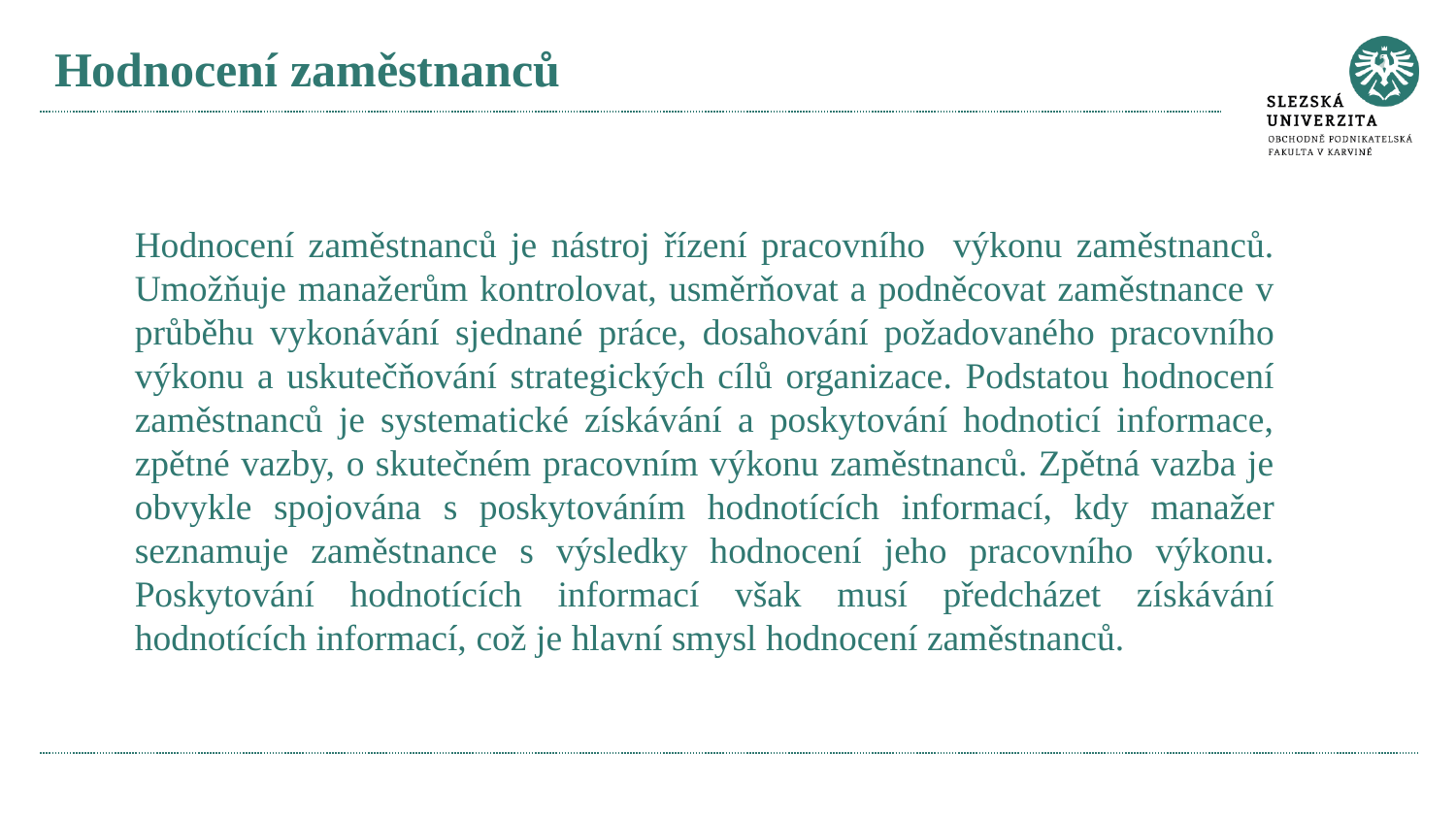

# Hodnocení zaměstnanců
Hodnocení zaměstnanců je nástroj řízení pracovního  výkonu zaměstnanců. Umožňuje manažerům kontrolovat, usměrňovat a podněcovat zaměstnance v průběhu vykonávání sjednané práce, dosahování požadovaného pracovního výkonu a uskutečňování strategických cílů organizace. Podstatou hodnocení zaměstnanců je systematické získávání a poskytování hodnoticí informace, zpětné vazby, o skutečném pracovním výkonu zaměstnanců. Zpětná vazba je obvykle spojována s poskytováním hodnotících informací, kdy manažer seznamuje zaměstnance s výsledky hodnocení jeho pracovního výkonu. Poskytování hodnotících informací však musí předcházet získávání hodnotících informací, což je hlavní smysl hodnocení zaměstnanců.